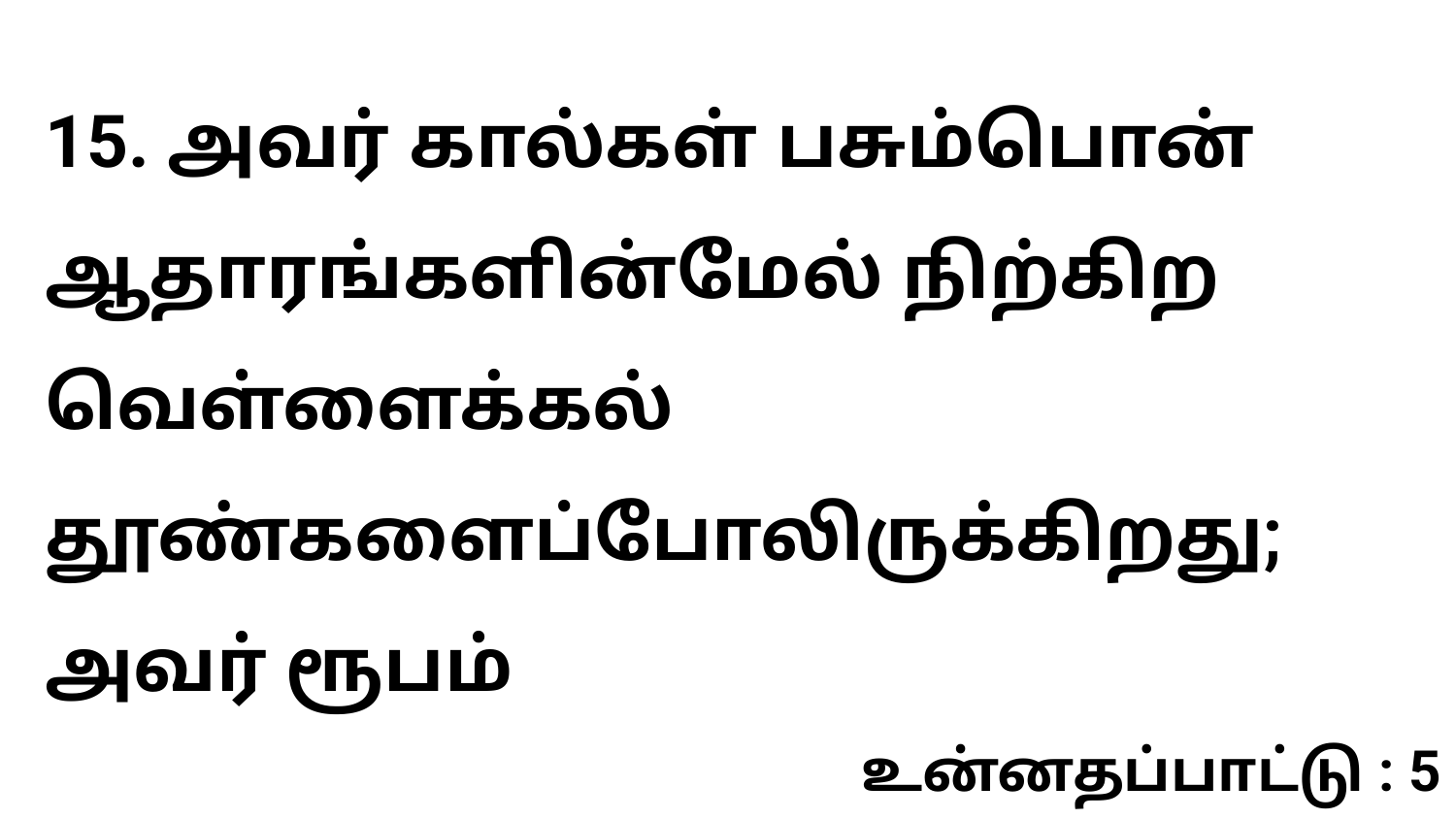

15. அவர் கால்கள் பசும்பொன் ஆதாரங்களின்மேல் நிற்கிற வெள்ளைக்கல் தூண்களைப்போலிருக்கிறது; அவர் ரூபம்
உன்னதப்பாட்டு : 5